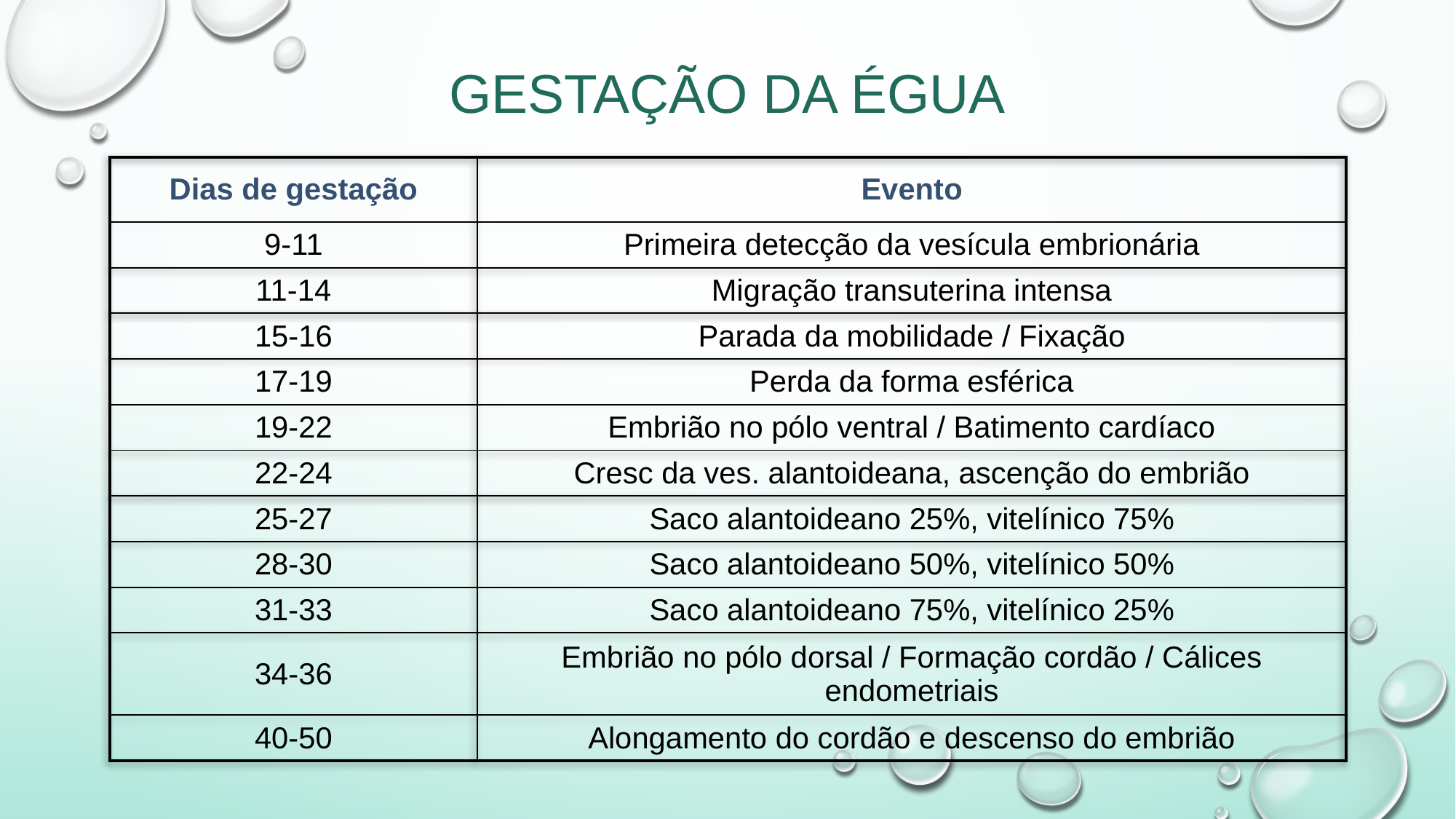

# Gestação da égua
| Dias de gestação | Evento |
| --- | --- |
| 9-11 | Primeira detecção da vesícula embrionária |
| 11-14 | Migração transuterina intensa |
| 15-16 | Parada da mobilidade / Fixação |
| 17-19 | Perda da forma esférica |
| 19-22 | Embrião no pólo ventral / Batimento cardíaco |
| 22-24 | Cresc da ves. alantoideana, ascenção do embrião |
| 25-27 | Saco alantoideano 25%, vitelínico 75% |
| 28-30 | Saco alantoideano 50%, vitelínico 50% |
| 31-33 | Saco alantoideano 75%, vitelínico 25% |
| 34-36 | Embrião no pólo dorsal / Formação cordão / Cálices endometriais |
| 40-50 | Alongamento do cordão e descenso do embrião |